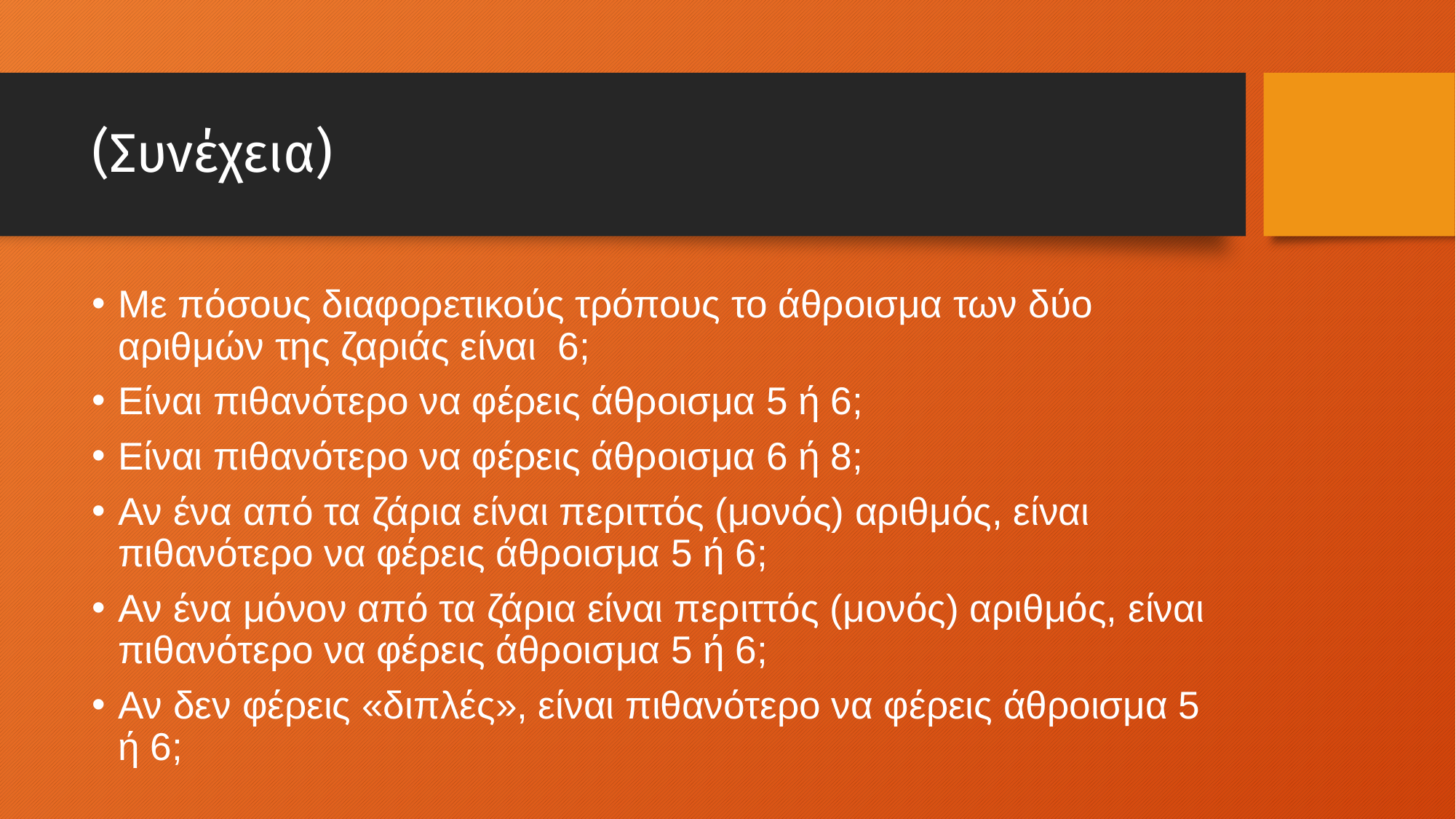

# (Συνέχεια)
Με πόσους διαφορετικούς τρόπους το άθροισμα των δύο αριθμών της ζαριάς είναι  6;
Είναι πιθανότερο να φέρεις άθροισμα 5 ή 6;
Είναι πιθανότερο να φέρεις άθροισμα 6 ή 8;
Αν ένα από τα ζάρια είναι περιττός (μονός) αριθμός, είναι πιθανότερο να φέρεις άθροισμα 5 ή 6;
Αν ένα μόνον από τα ζάρια είναι περιττός (μονός) αριθμός, είναι πιθανότερο να φέρεις άθροισμα 5 ή 6;
Αν δεν φέρεις «διπλές», είναι πιθανότερο να φέρεις άθροισμα 5 ή 6;